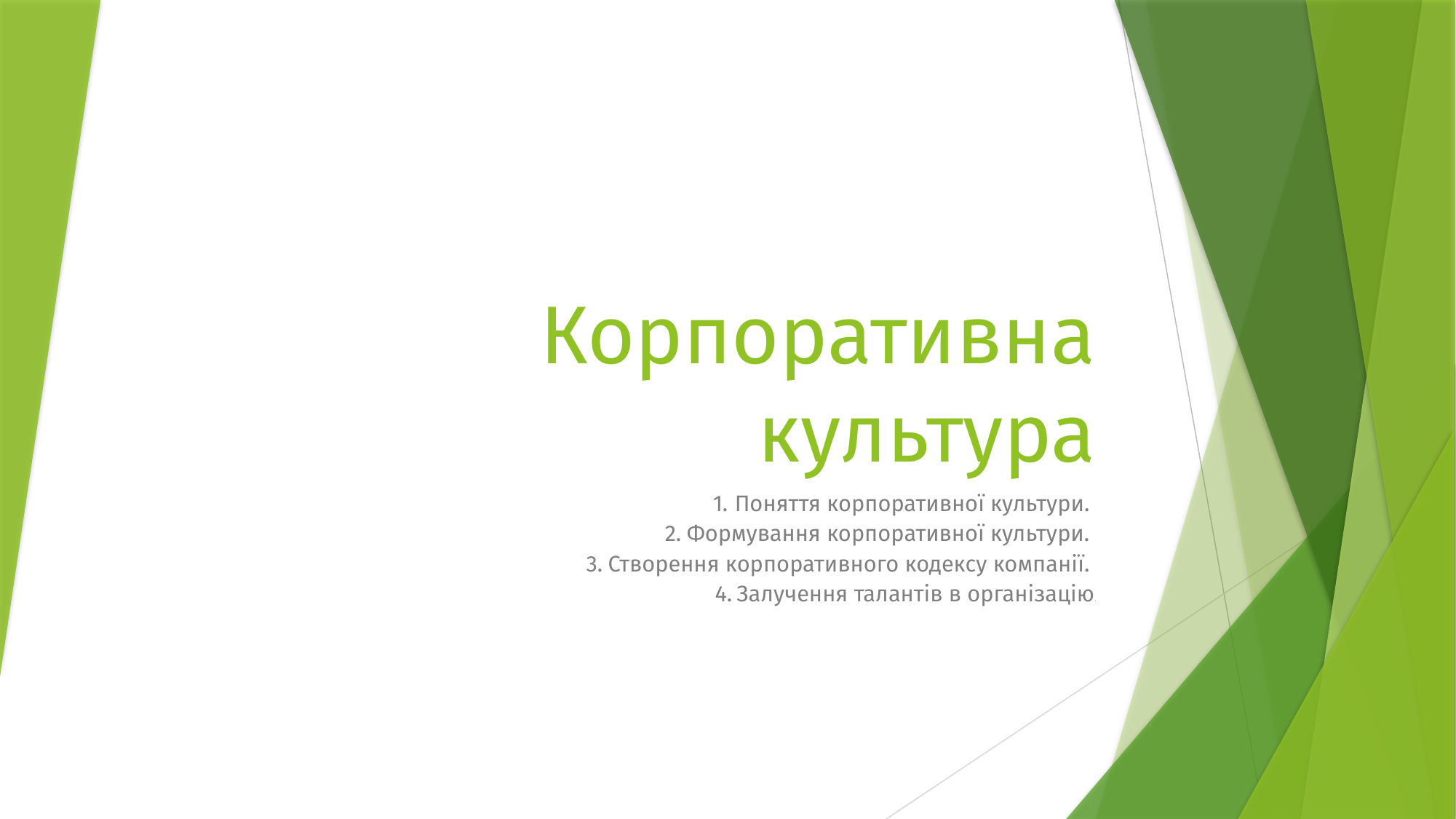

# Корпоративна культура
1.	Поняття корпоративної культури.
2.	Формування корпоративної культури.
3.	Створення корпоративного кодексу компанії.
4.	Залучення талантів в організацію.